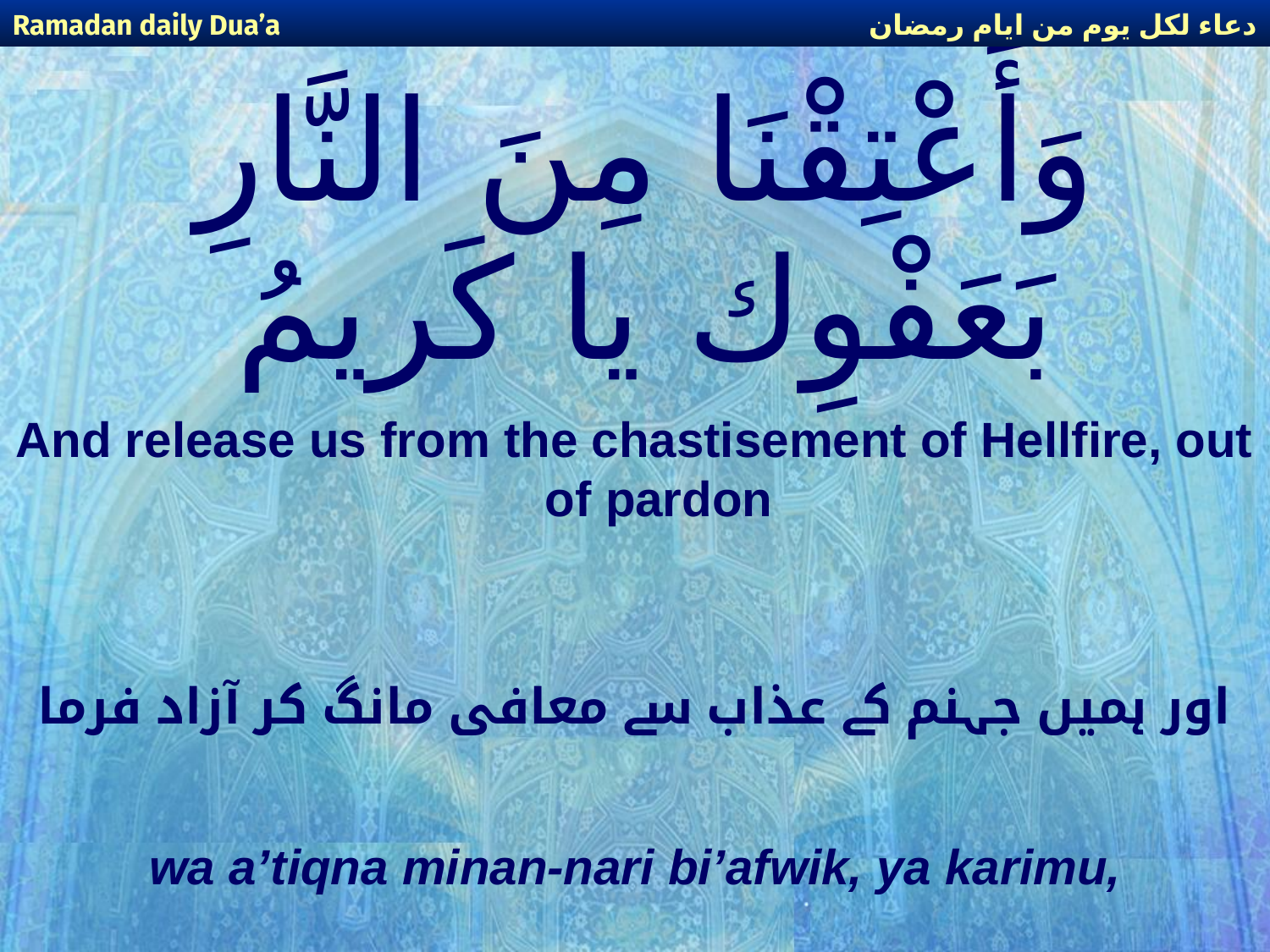

دعاء لكل يوم من ايام رمضان
Ramadan daily Dua’a
# وَأَعْتِقْنَا مِنَ النَّارِ بَعَفْوِك يا كَريمُ
And release us from the chastisement of Hellfire, out of pardon

اور ہمیں جہنم کے عذاب سے معافی مانگ کر آزاد فرما

wa a’tiqna minan-nari bi’afwik, ya karimu,